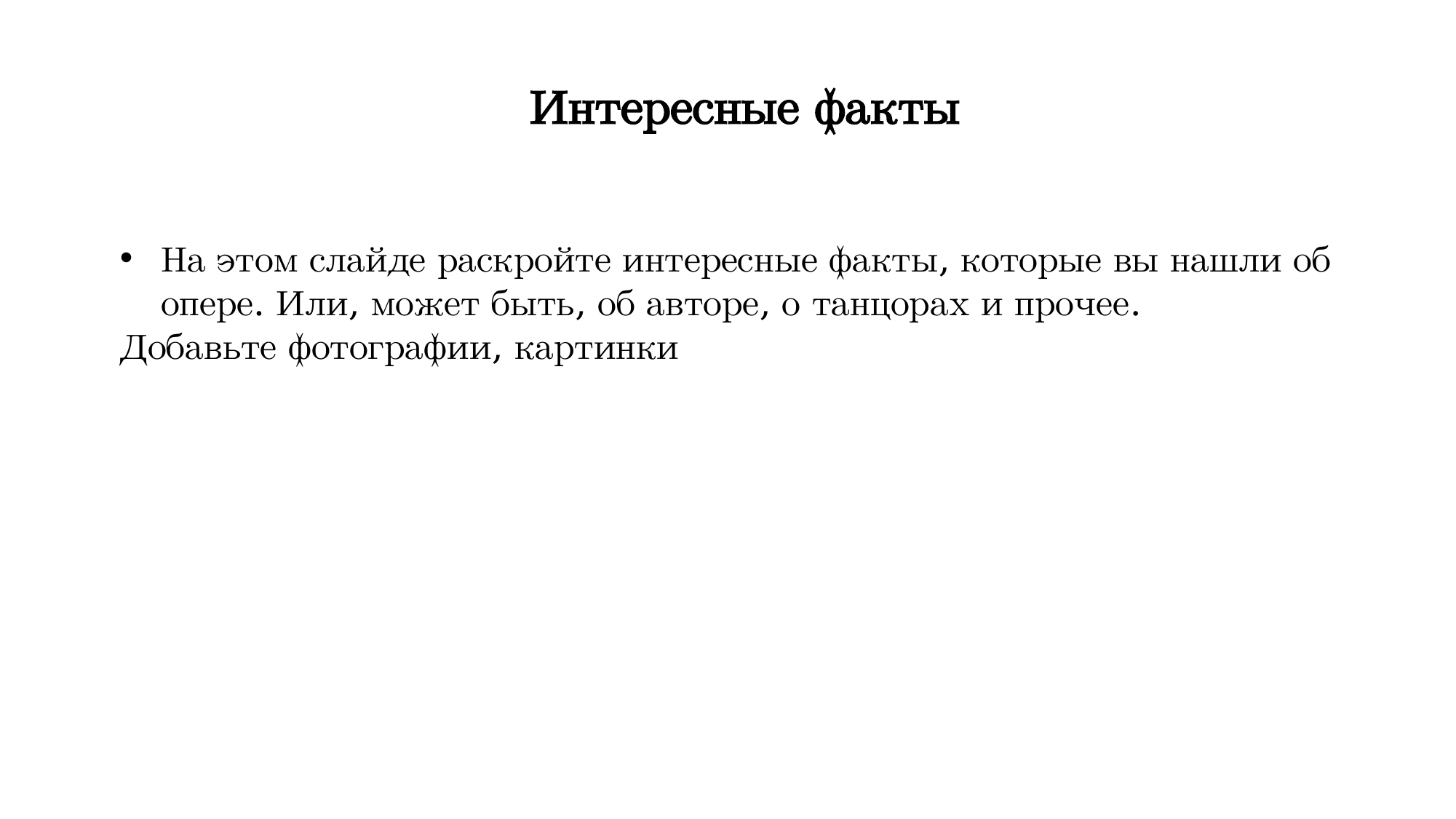

Интересные факты
На этом слайде раскройте интересные факты, которые вы нашли об опере. Или, может быть, об авторе, о танцорах и прочее.
Добавьте фотографии, картинки